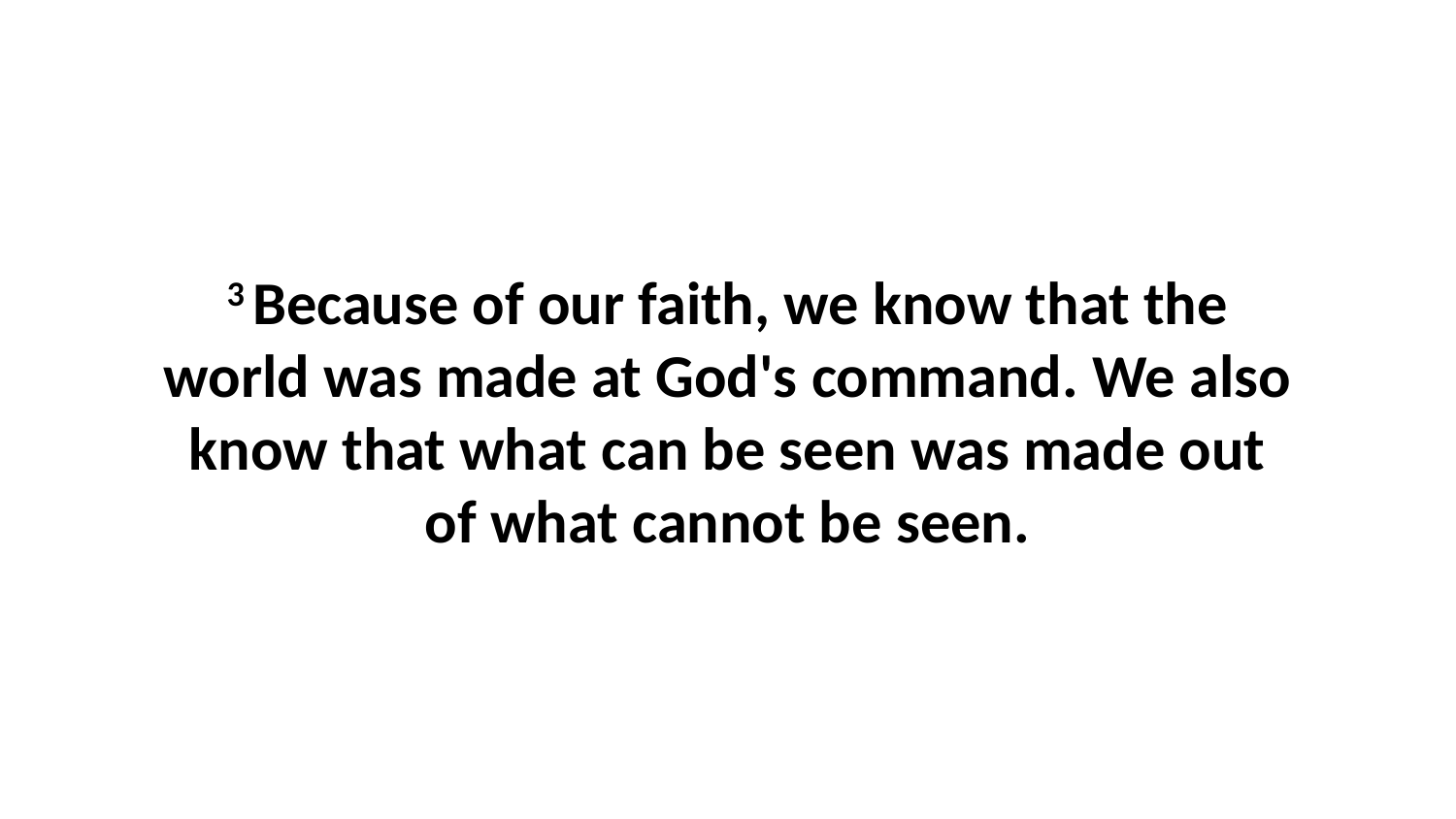

3 Because of our faith, we know that the world was made at God's command. We also know that what can be seen was made out of what cannot be seen.